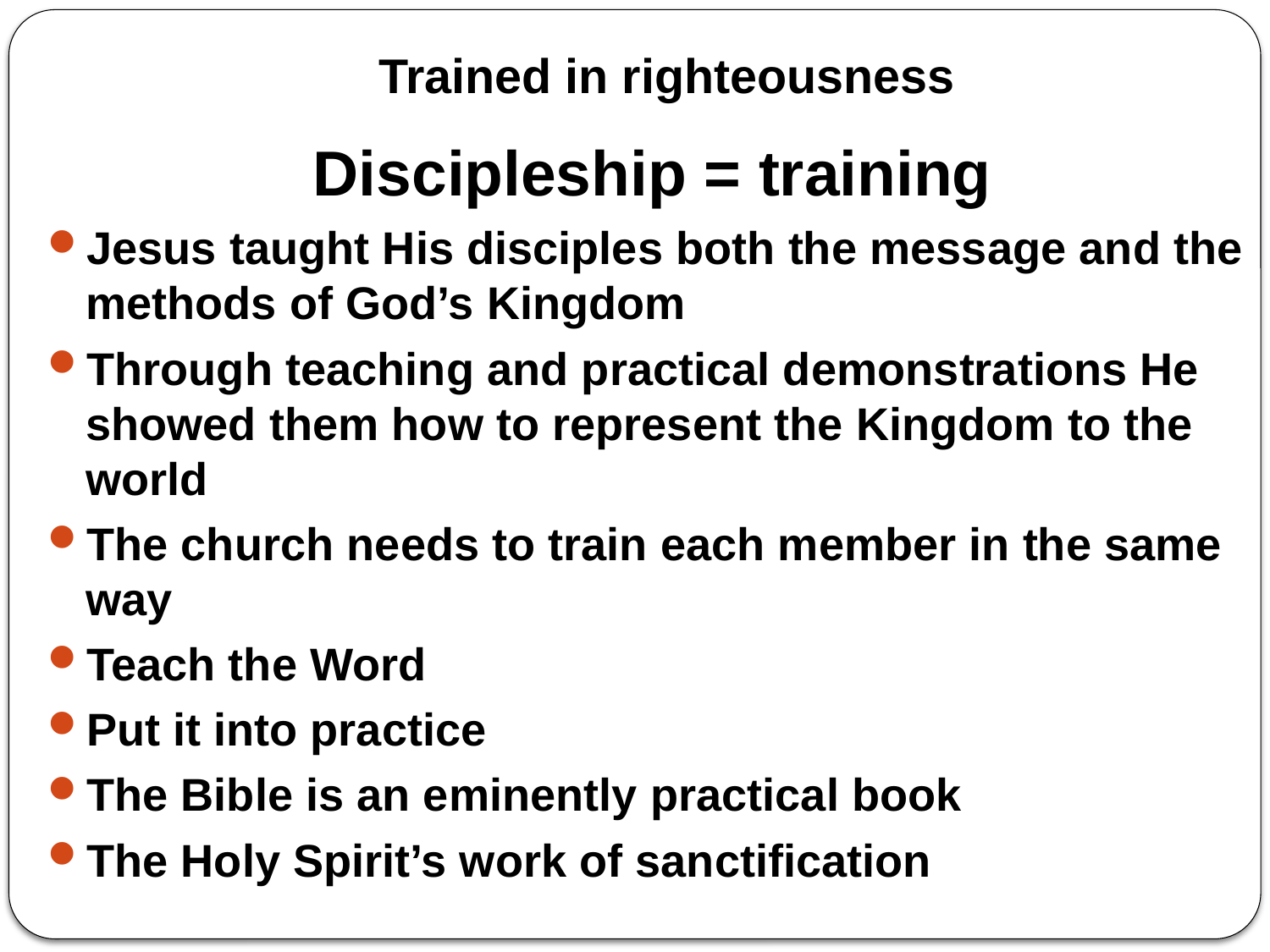

# Trained in righteousness
Discipleship = training
Jesus taught His disciples both the message and the methods of God’s Kingdom
Through teaching and practical demonstrations He showed them how to represent the Kingdom to the world
The church needs to train each member in the same way
Teach the Word
Put it into practice
The Bible is an eminently practical book
The Holy Spirit’s work of sanctification